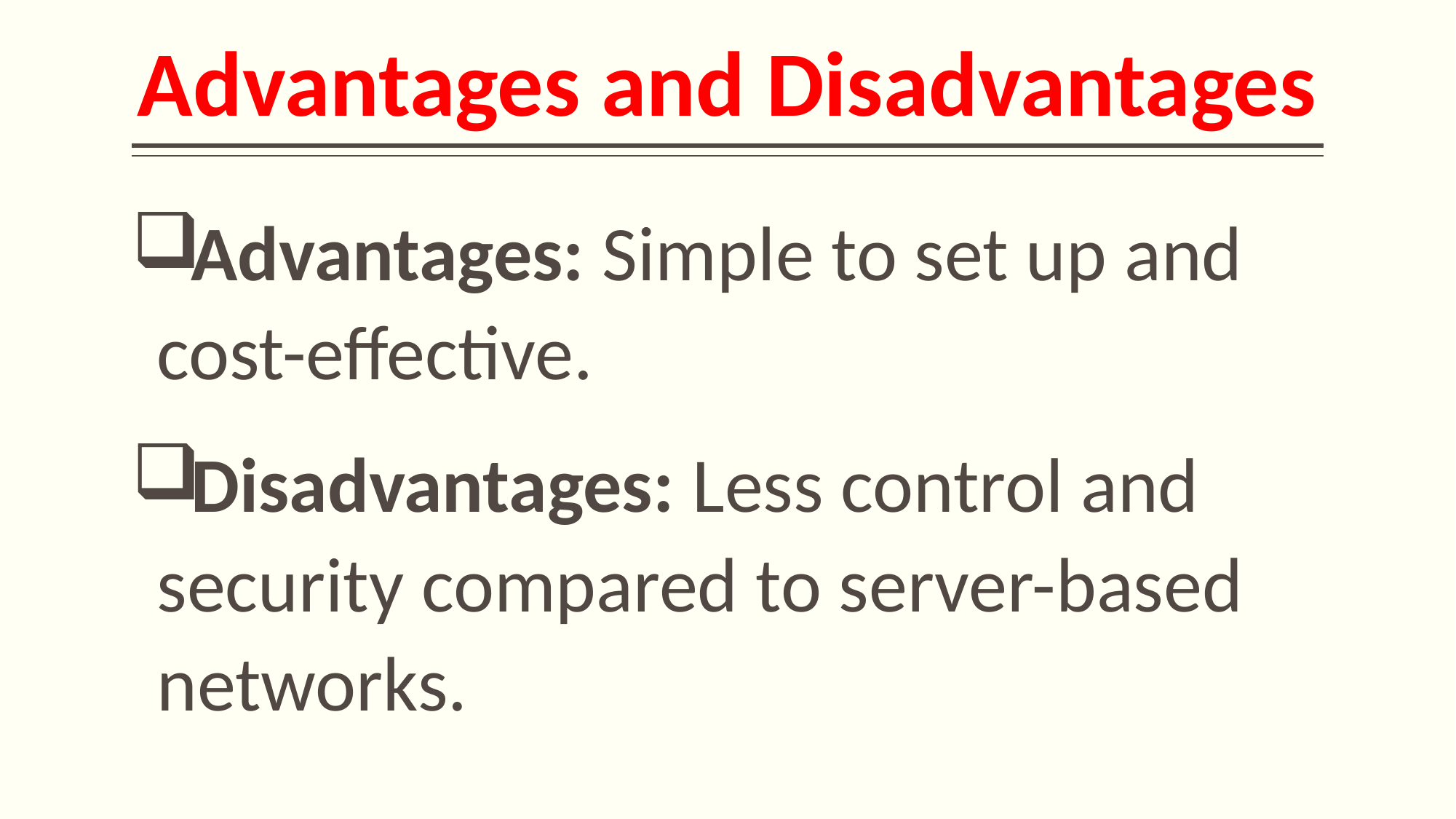

# Advantages and Disadvantages
Advantages: Simple to set up and cost-effective.
Disadvantages: Less control and security compared to server-based networks.